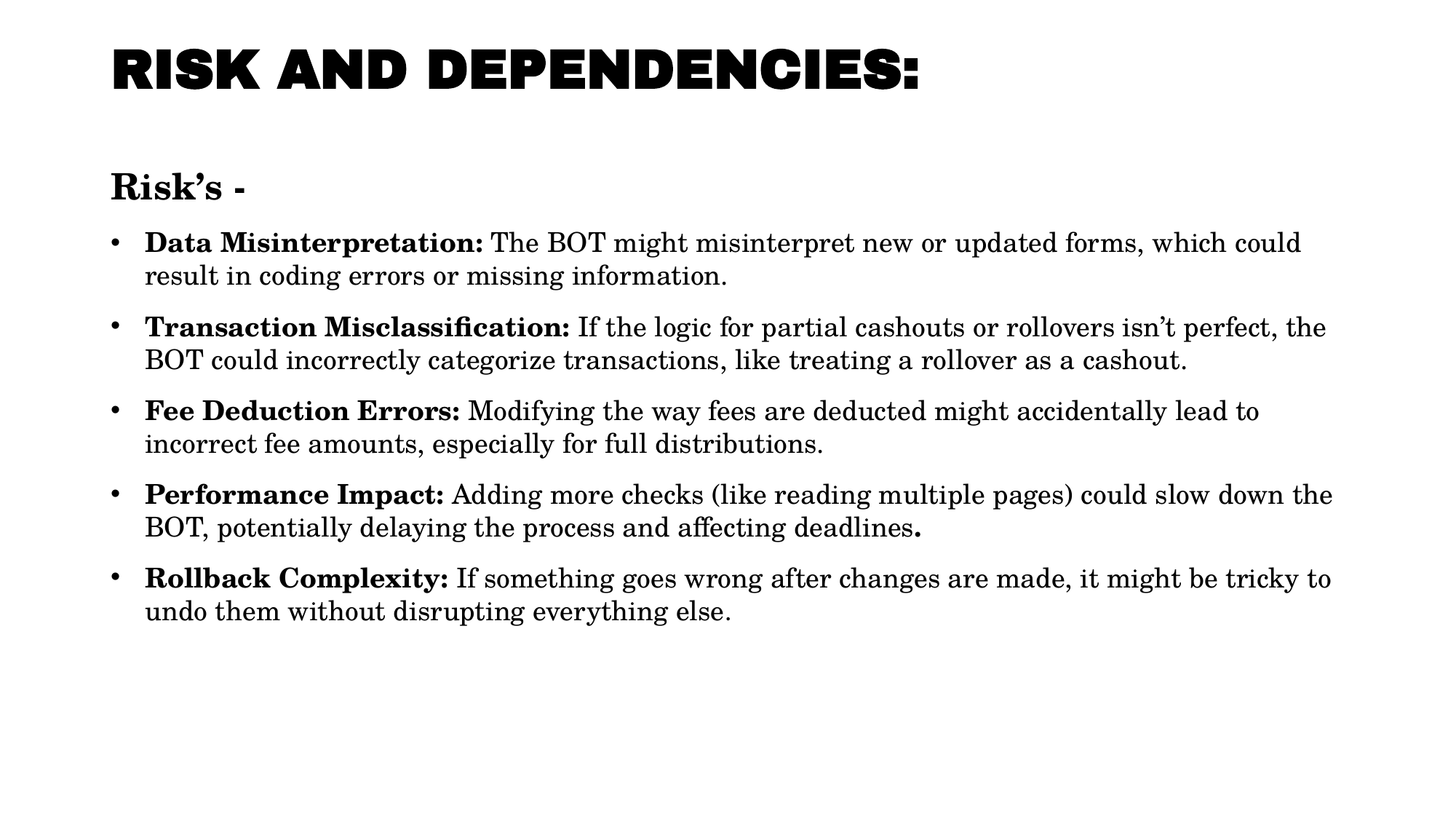

Risk and dependencies:
Risk’s -
Data Misinterpretation: The BOT might misinterpret new or updated forms, which could result in coding errors or missing information.
Transaction Misclassification: If the logic for partial cashouts or rollovers isn’t perfect, the BOT could incorrectly categorize transactions, like treating a rollover as a cashout.
Fee Deduction Errors: Modifying the way fees are deducted might accidentally lead to incorrect fee amounts, especially for full distributions.
Performance Impact: Adding more checks (like reading multiple pages) could slow down the BOT, potentially delaying the process and affecting deadlines.
Rollback Complexity: If something goes wrong after changes are made, it might be tricky to undo them without disrupting everything else.